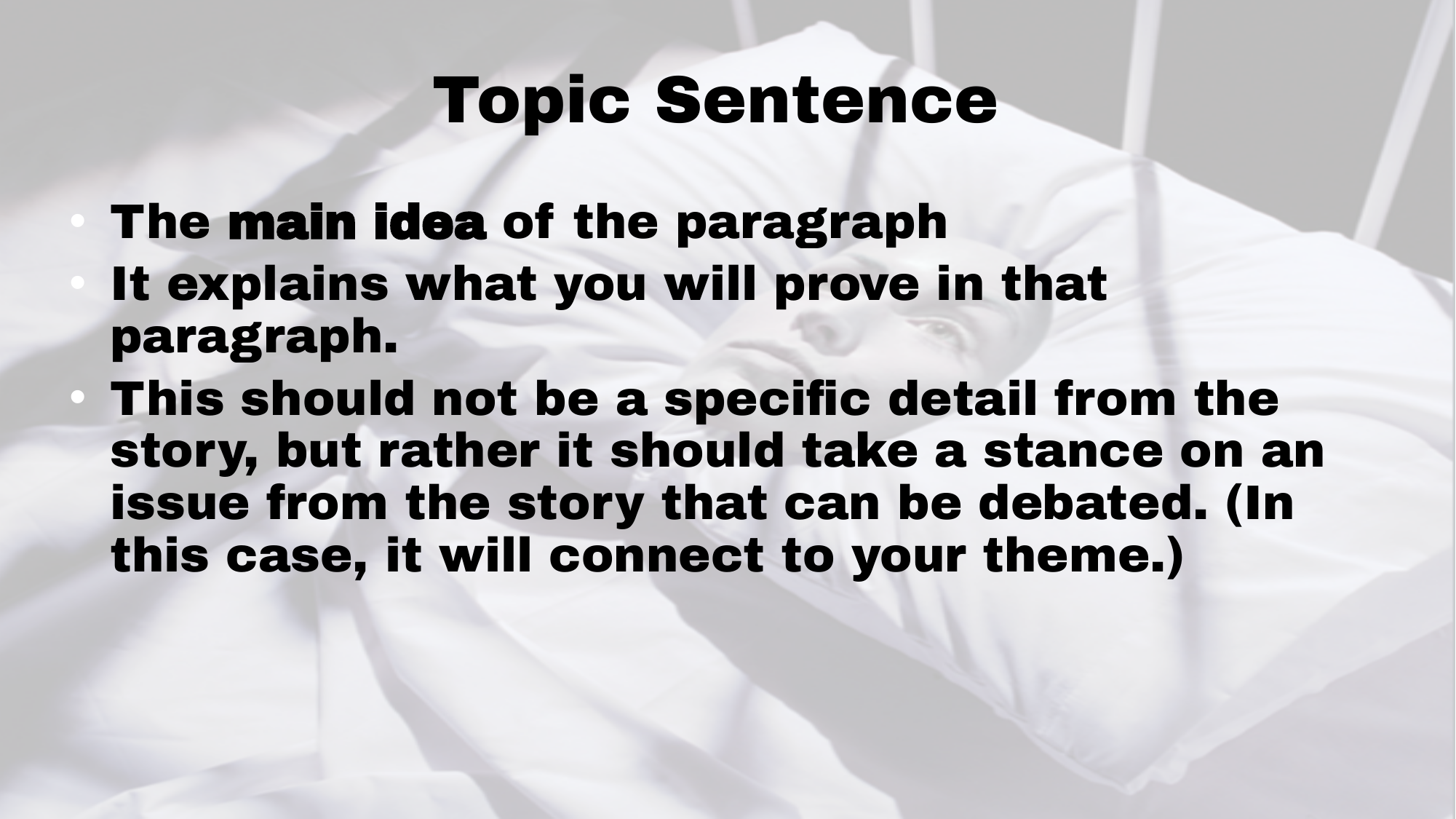

# Topic Sentence
The main idea of the paragraph
It explains what you will prove in that paragraph.
This should not be a specific detail from the story, but rather it should take a stance on an issue from the story that can be debated. (In this case, it will connect to your theme.)